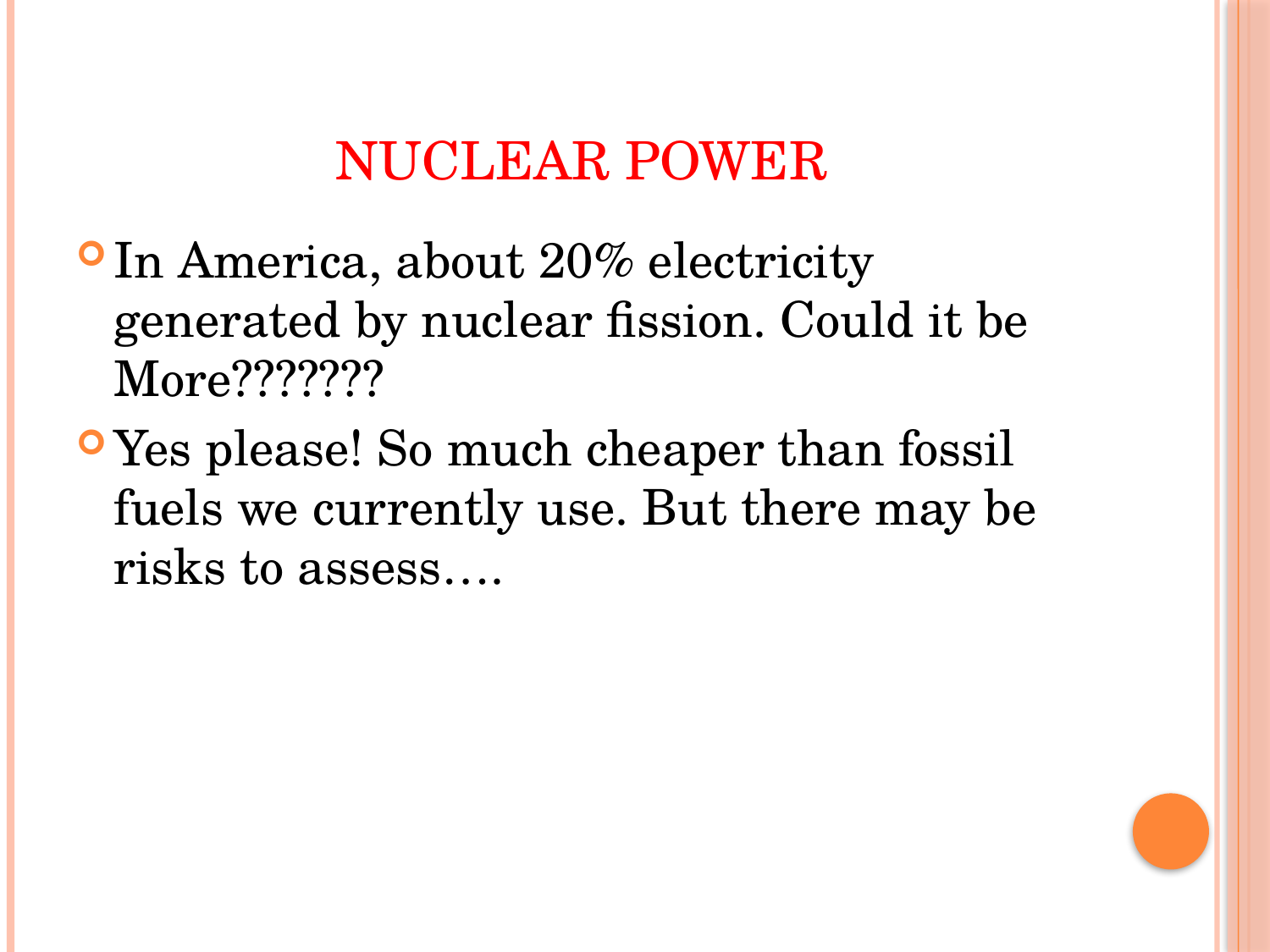

# Nuclear power
In America, about 20% electricity generated by nuclear fission. Could it be More???????
Yes please! So much cheaper than fossil fuels we currently use. But there may be risks to assess….
49